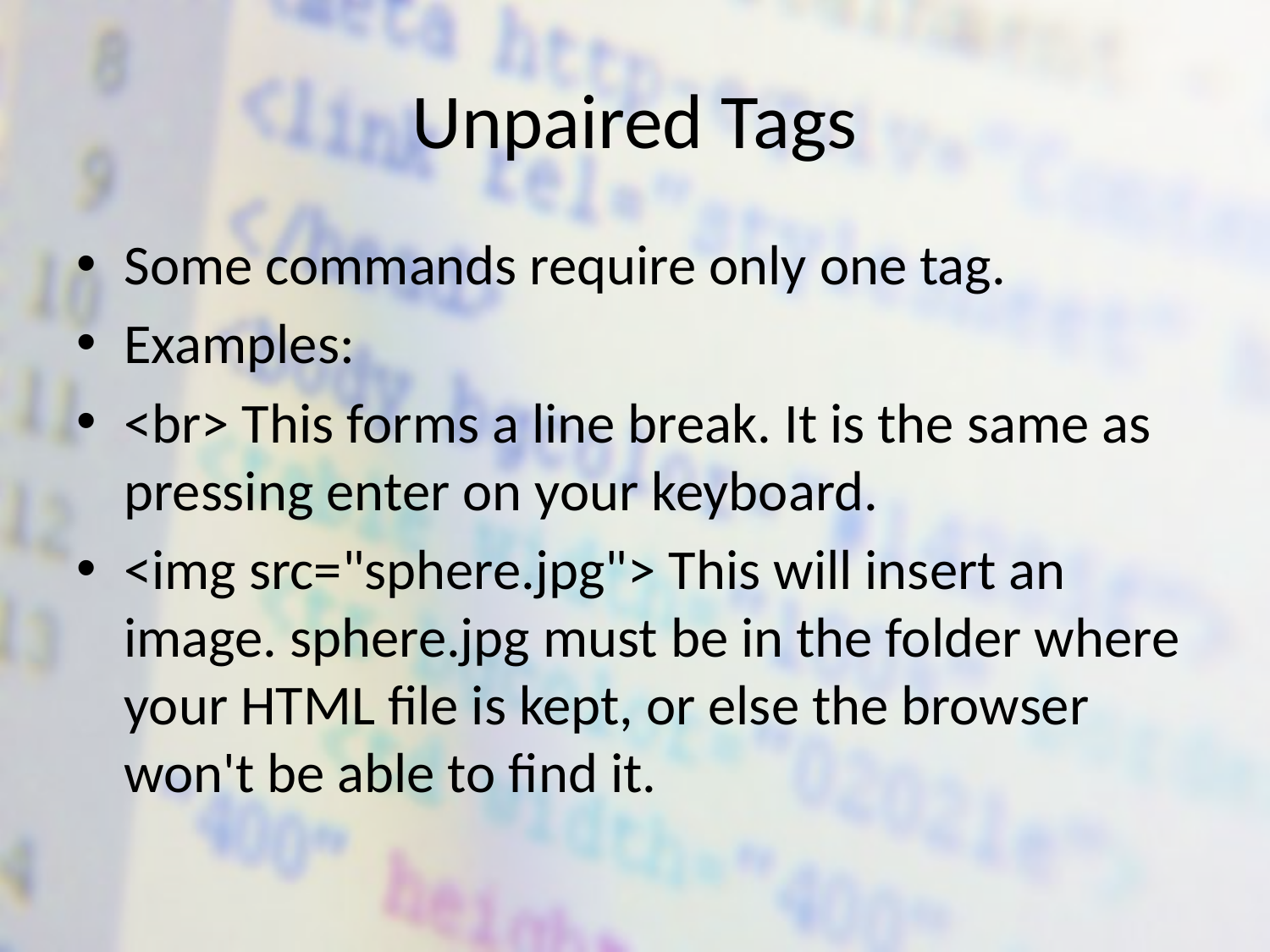

# Unpaired Tags
Some commands require only one tag.
Examples:
<br> This forms a line break. It is the same as pressing enter on your keyboard.
<img src="sphere.jpg"> This will insert an image. sphere.jpg must be in the folder where your HTML file is kept, or else the browser won't be able to find it.